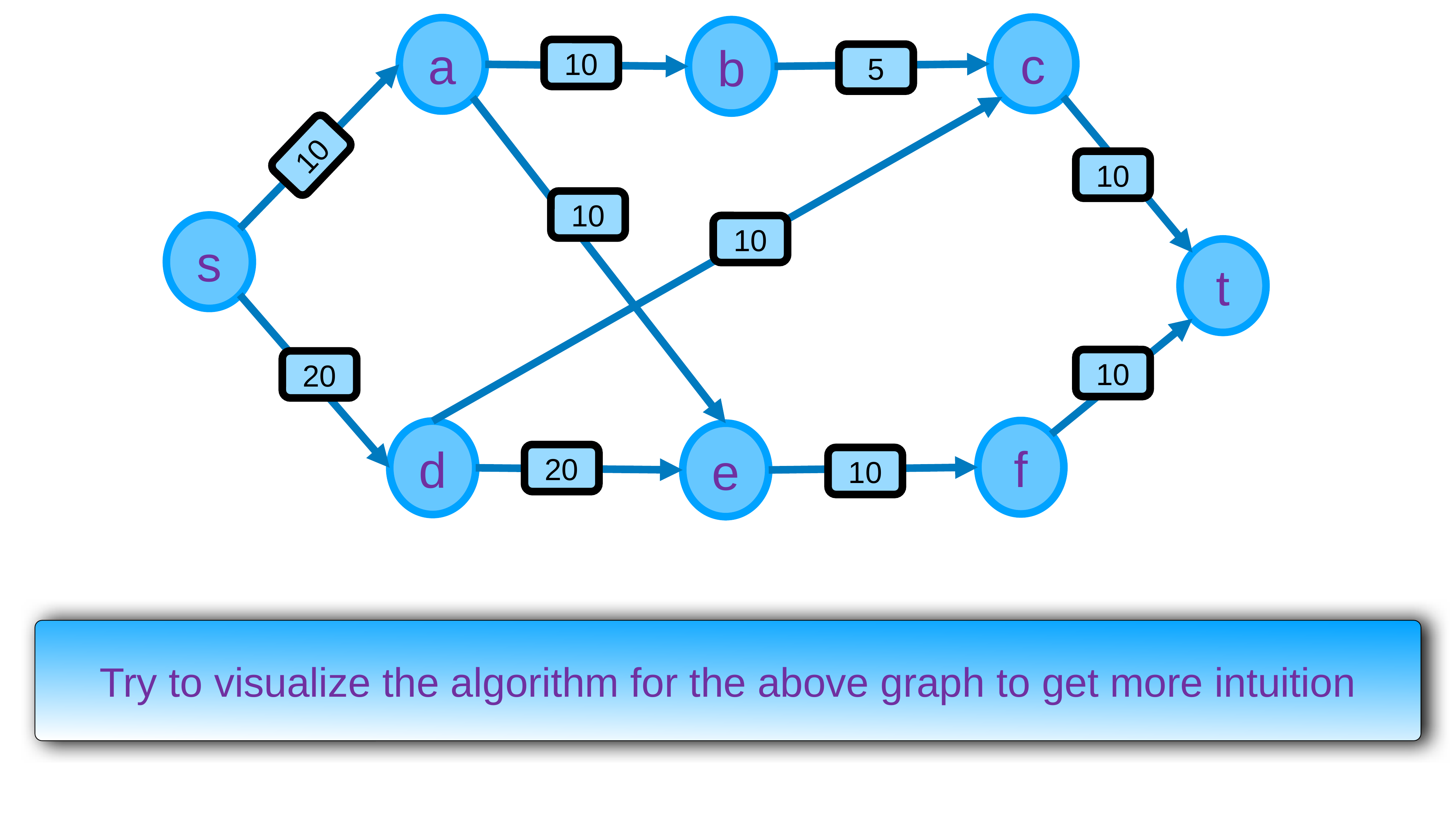

c
a
b
10
5
10
10
10
10
s
t
10
20
f
d
e
20
10
Try to visualize the algorithm for the above graph to get more intuition